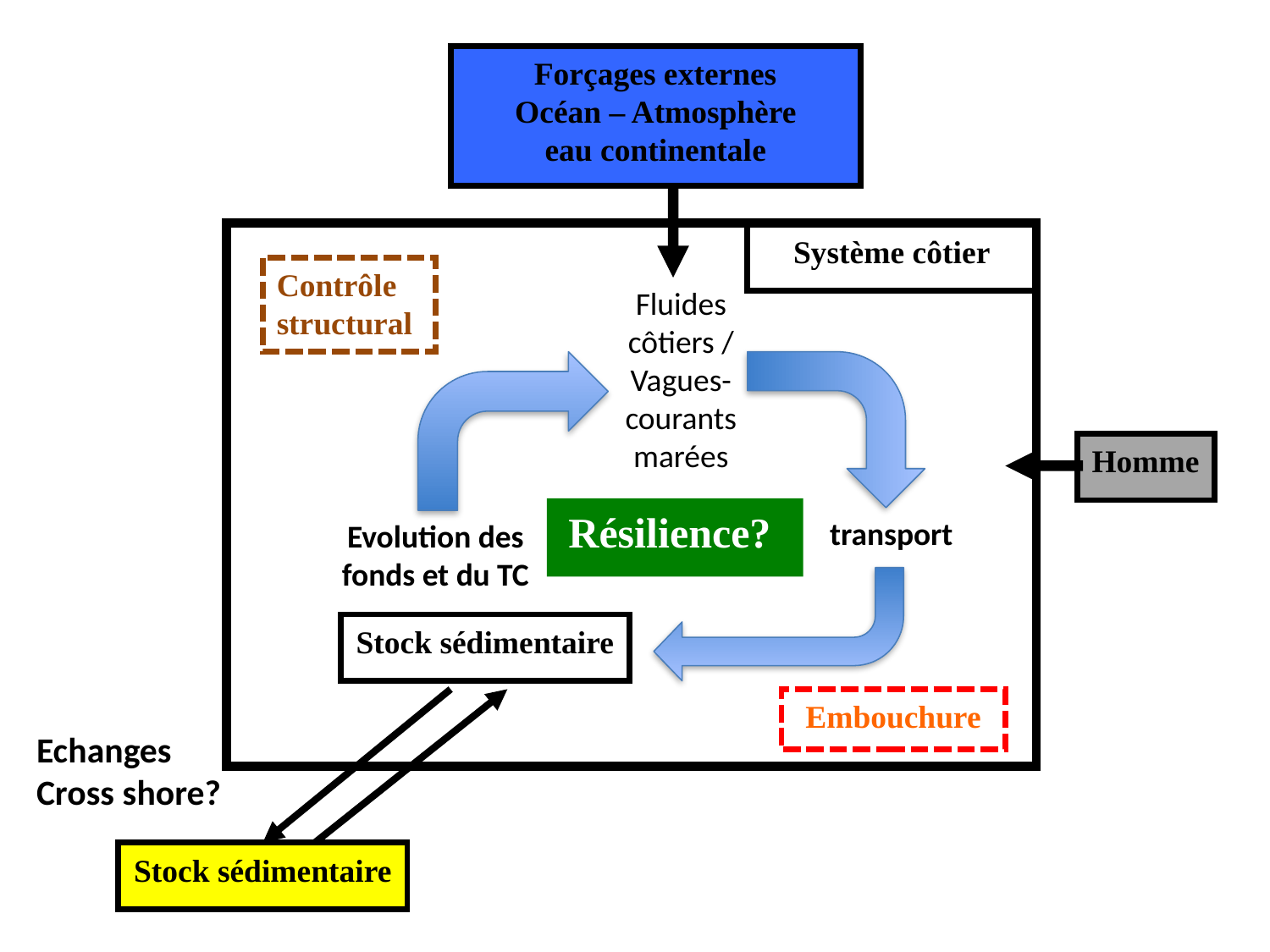

Forçages externes
Océan – Atmosphère
eau continentale

Système côtier
Contrôle structural
Fluides côtiers / Vagues-courants marées

Homme

Résilience?
transport
Evolution des fonds et du TC

Stock sédimentaire

Embouchure
Echanges
Cross shore?
Stock sédimentaire